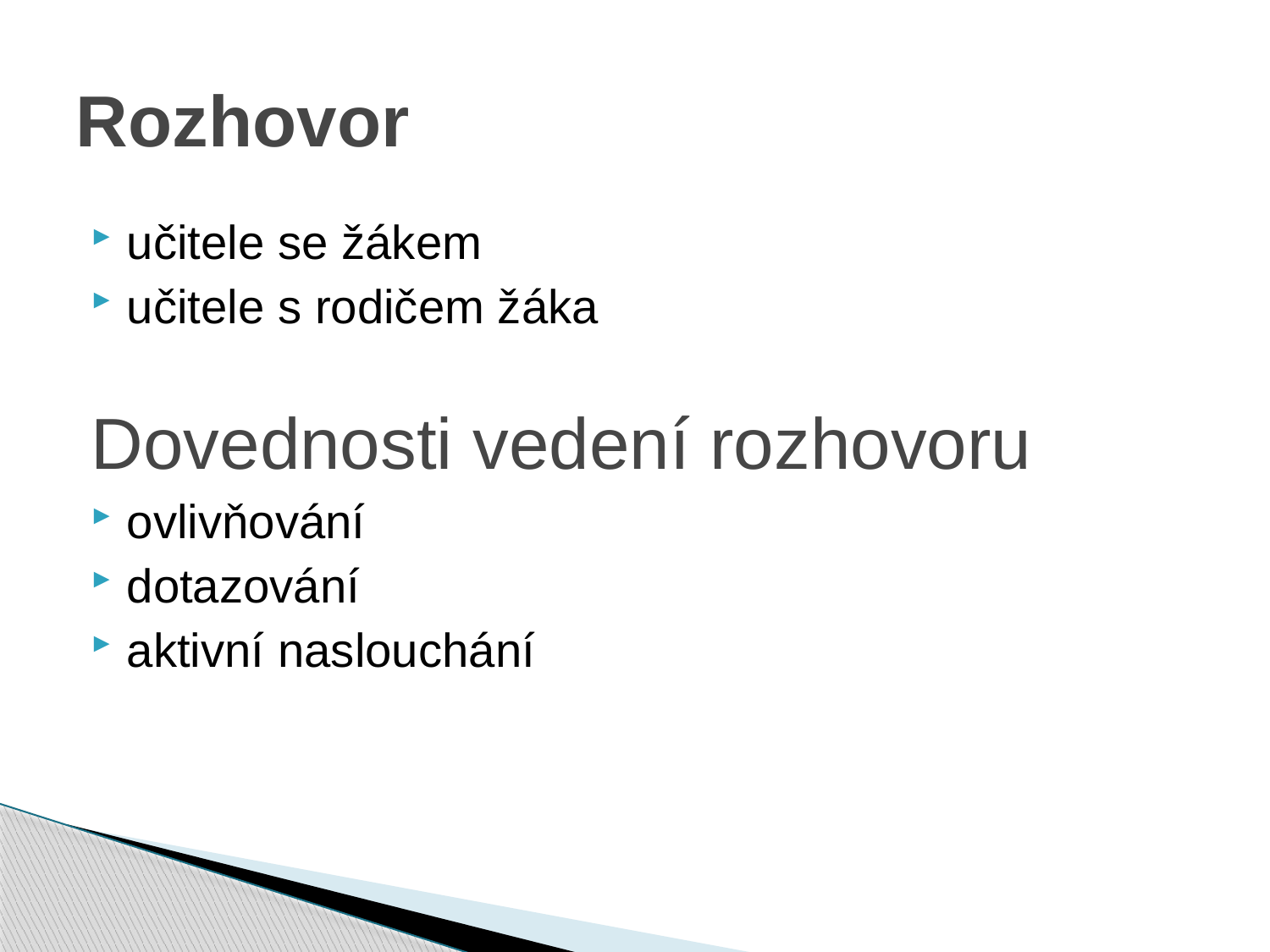

# Rozhovor
učitele se žákem
učitele s rodičem žáka

Dovednosti vedení rozhovoru
ovlivňování
dotazování
aktivní naslouchání